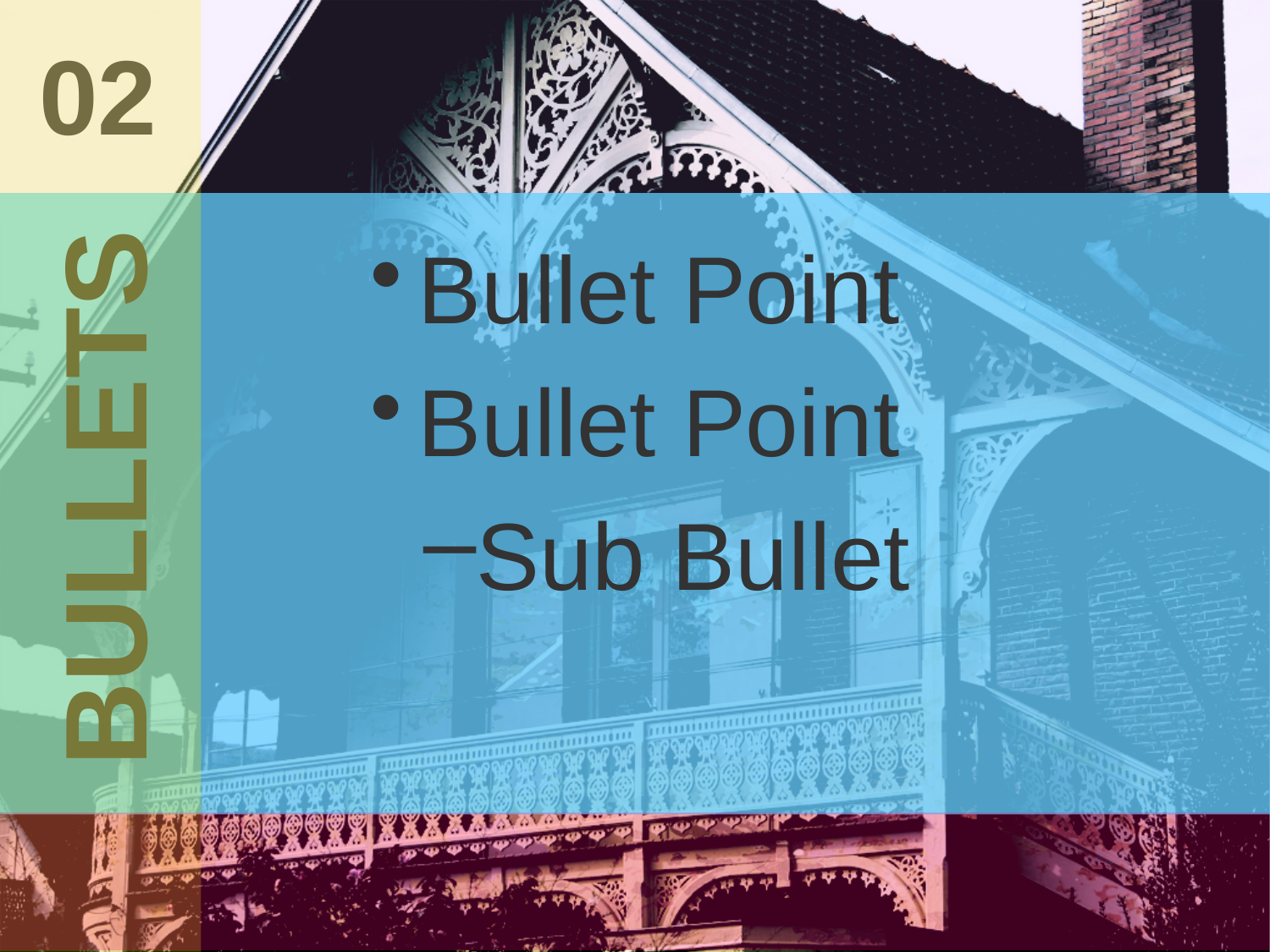

02

Bullet Point
Bullet Point
Sub Bullet
# BULLETS